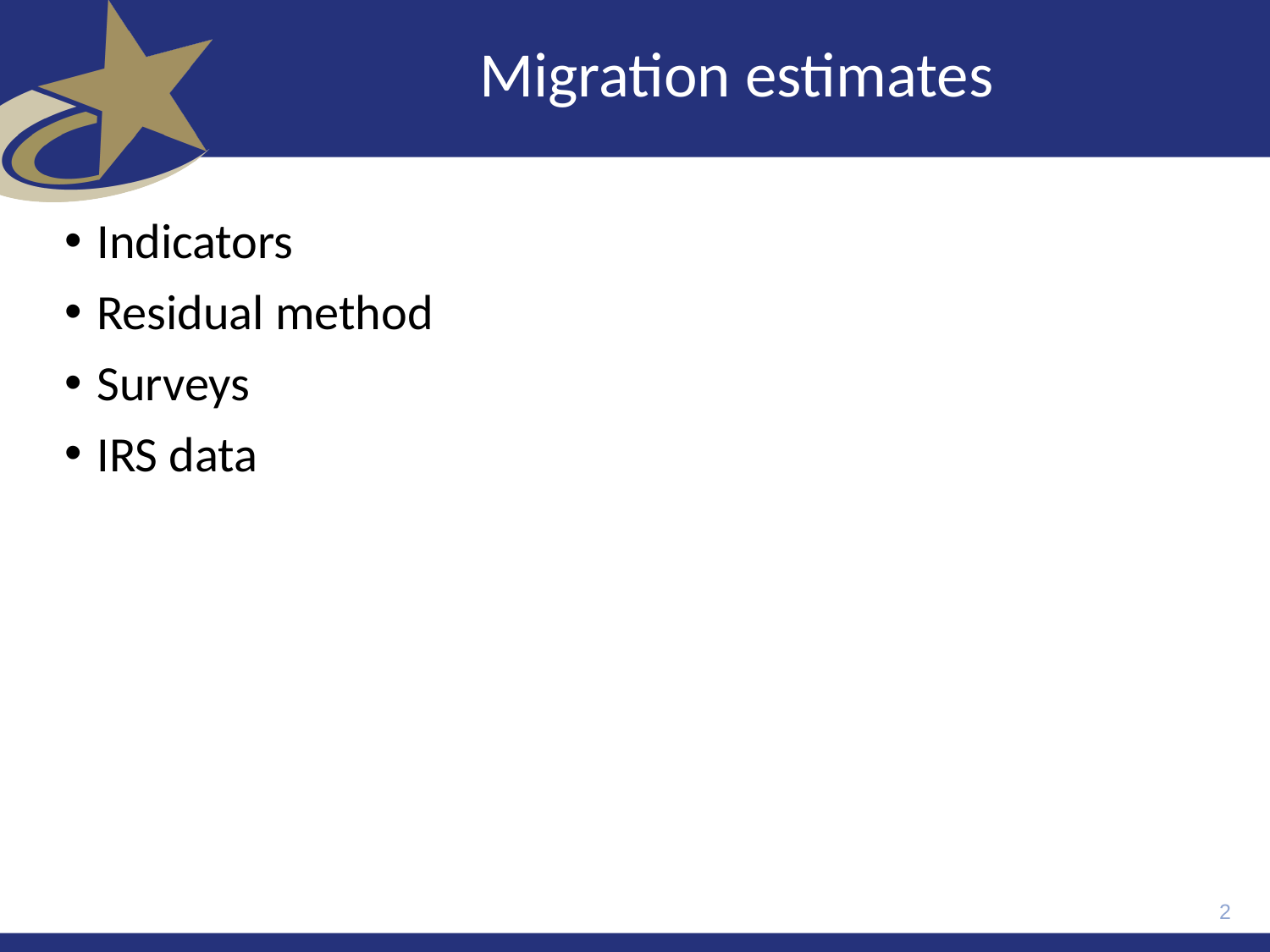

# Migration estimates
Indicators
Residual method
Surveys
IRS data
2